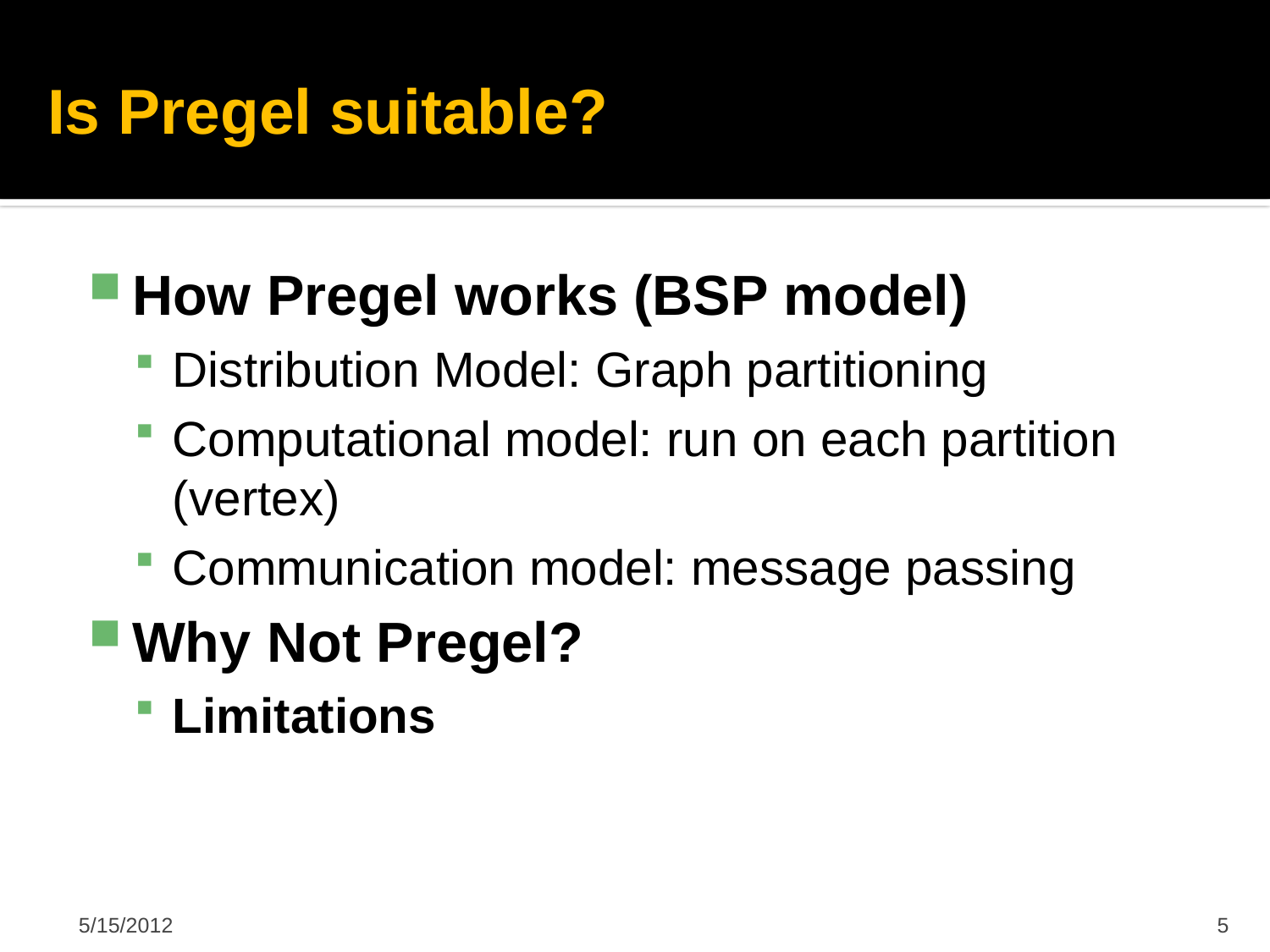

# Is Pregel suitable?
How Pregel works (BSP model)
Distribution Model: Graph partitioning
Computational model: run on each partition (vertex)
Communication model: message passing
Why Not Pregel?
Limitations
5/15/2012
5